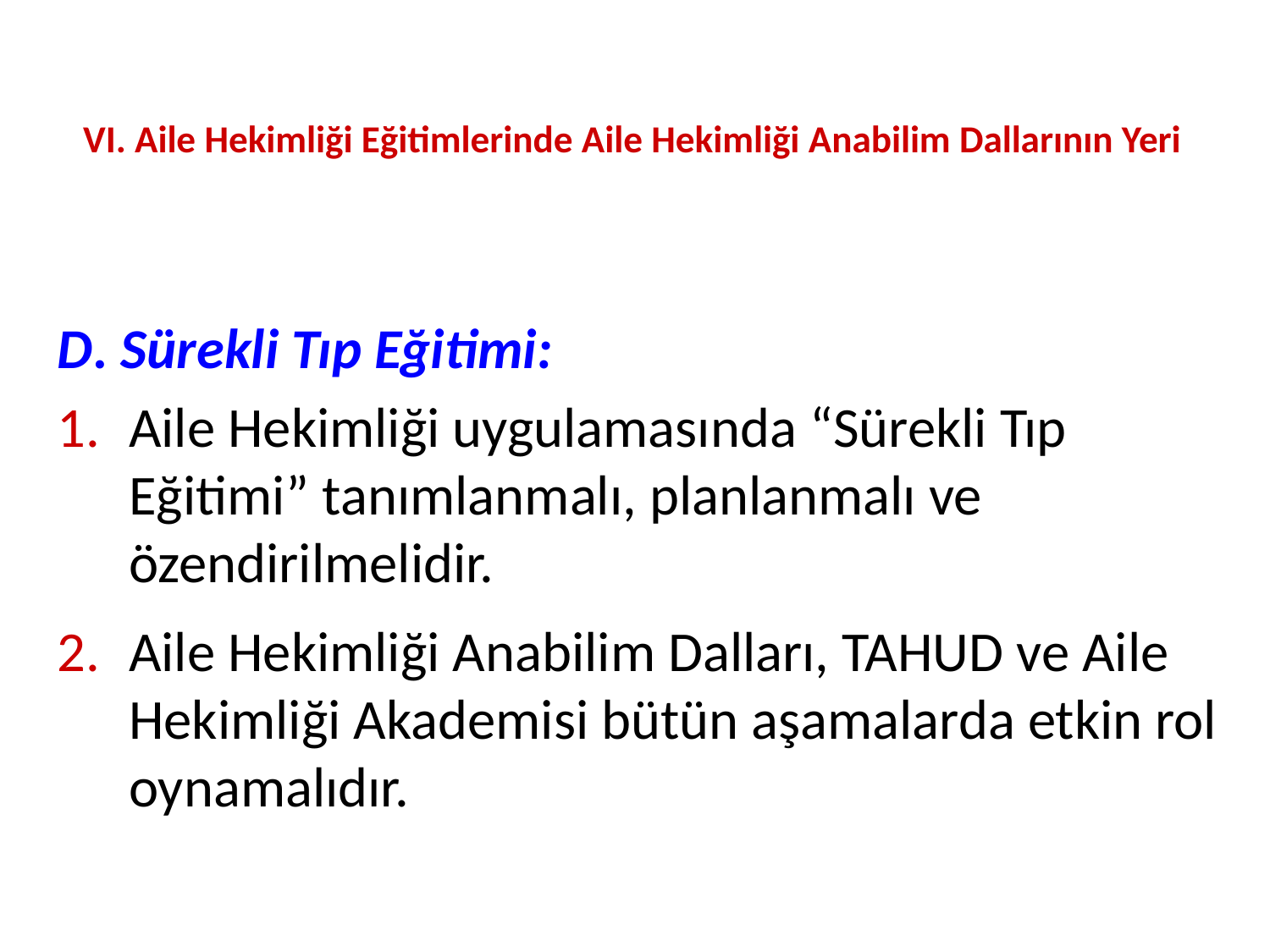

VI. Aile Hekimliği Eğitimlerinde Aile Hekimliği Anabilim Dallarının Yeri
D. Sürekli Tıp Eğitimi:
Aile Hekimliği uygulamasında “Sürekli Tıp Eğitimi” tanımlanmalı, planlanmalı ve özendirilmelidir.
Aile Hekimliği Anabilim Dalları, TAHUD ve Aile Hekimliği Akademisi bütün aşamalarda etkin rol oynamalıdır.